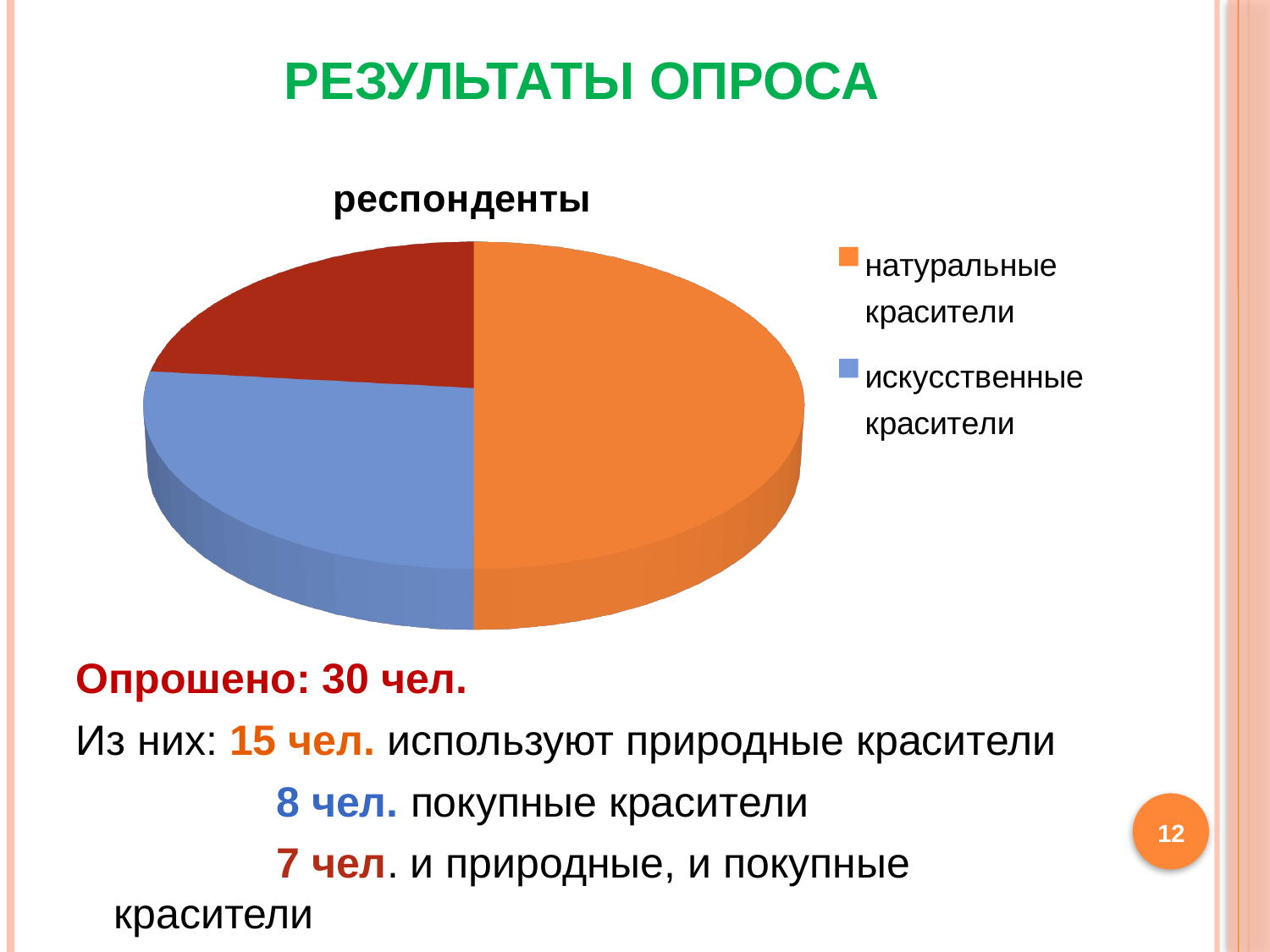

# Результаты опроса

[unsupported chart]

Опрошено: 30 чел.
Из них: 15 чел. используют природные красители
		   8 чел. покупные красители
		   7 чел. и природные, и покупные красители
12